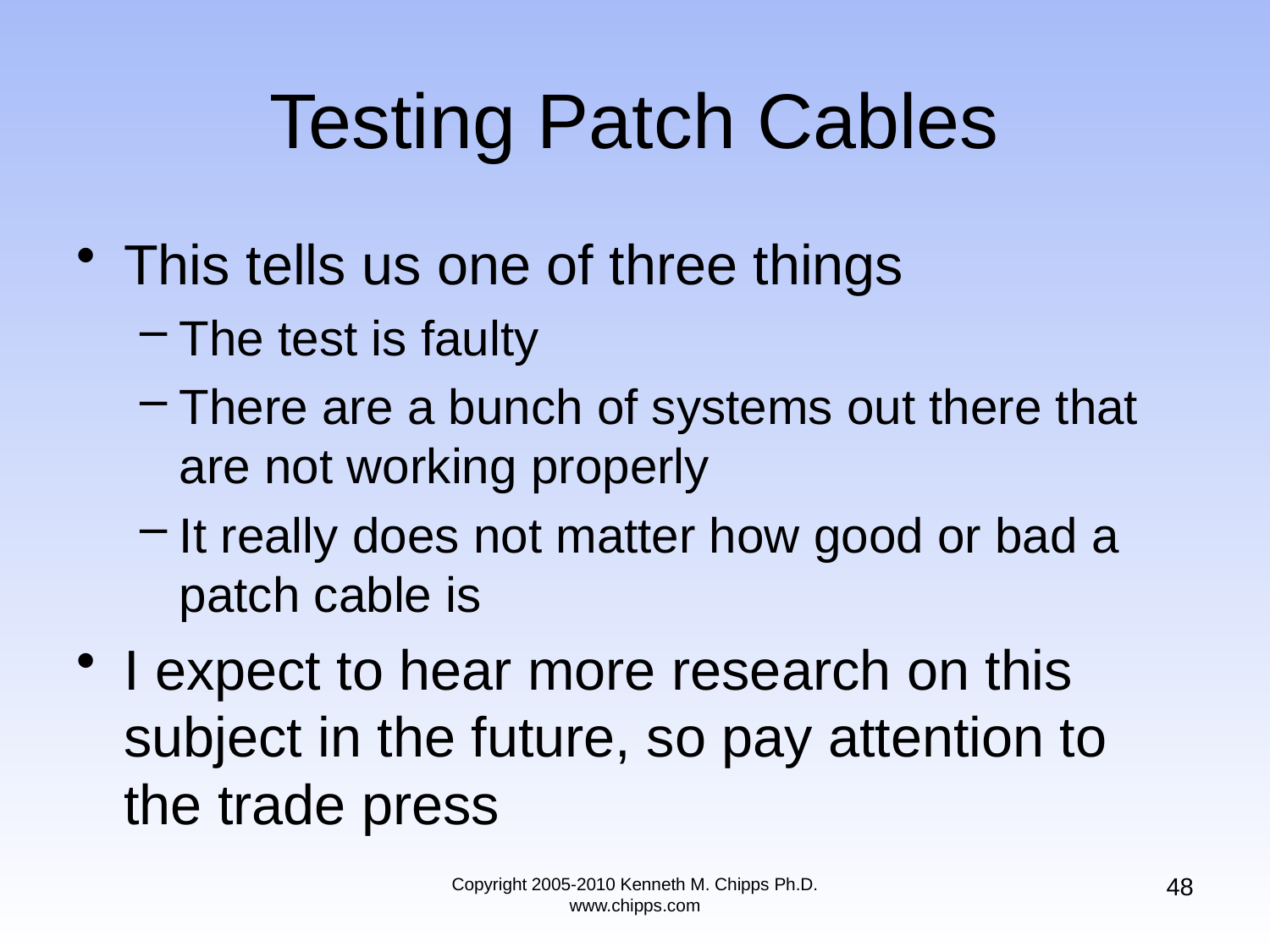

# Testing Patch Cables
This tells us one of three things
The test is faulty
There are a bunch of systems out there that are not working properly
It really does not matter how good or bad a patch cable is
I expect to hear more research on this subject in the future, so pay attention to the trade press
48
Copyright 2005-2010 Kenneth M. Chipps Ph.D. www.chipps.com